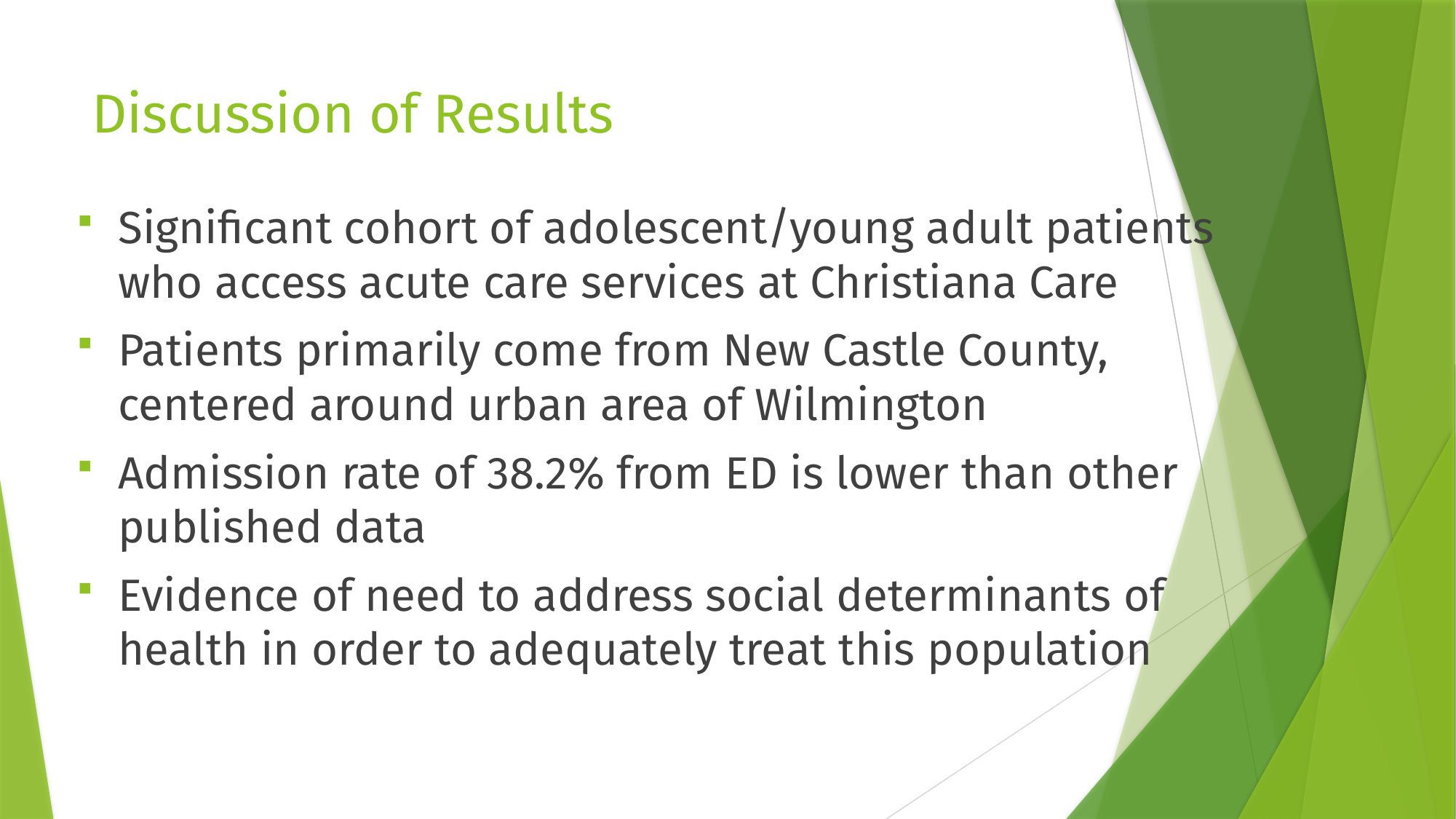

# Discussion of Results
Significant cohort of adolescent/young adult patients who access acute care services at Christiana Care
Patients primarily come from New Castle County, centered around urban area of Wilmington
Admission rate of 38.2% from ED is lower than other published data
Evidence of need to address social determinants of health in order to adequately treat this population